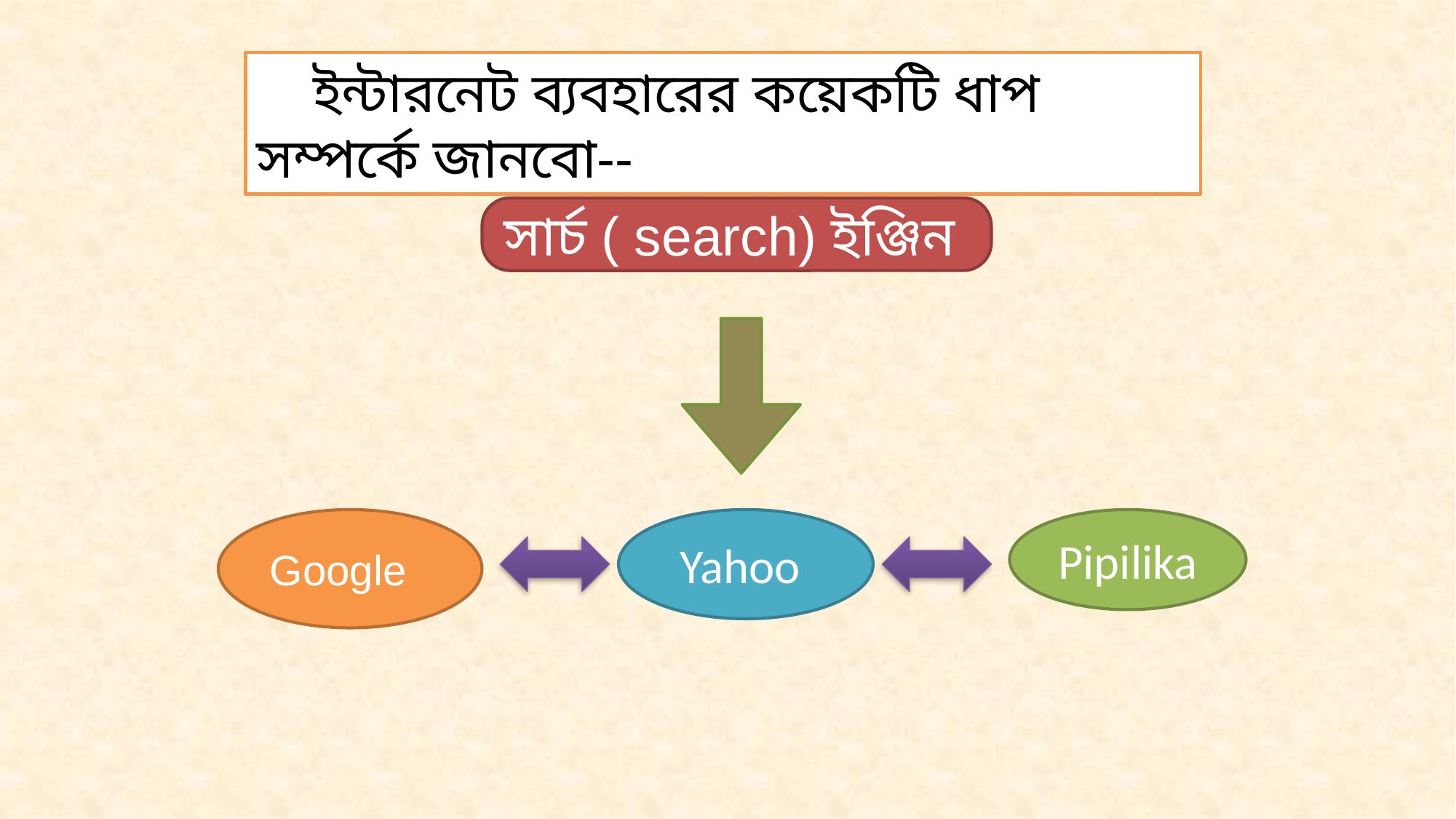

ইন্টারনেট ব্যবহারের কয়েকটি ধাপ সম্পর্কে জানবো--
সার্চ ( search) ইঞ্জিন

Google
Yahoo
Pipilika